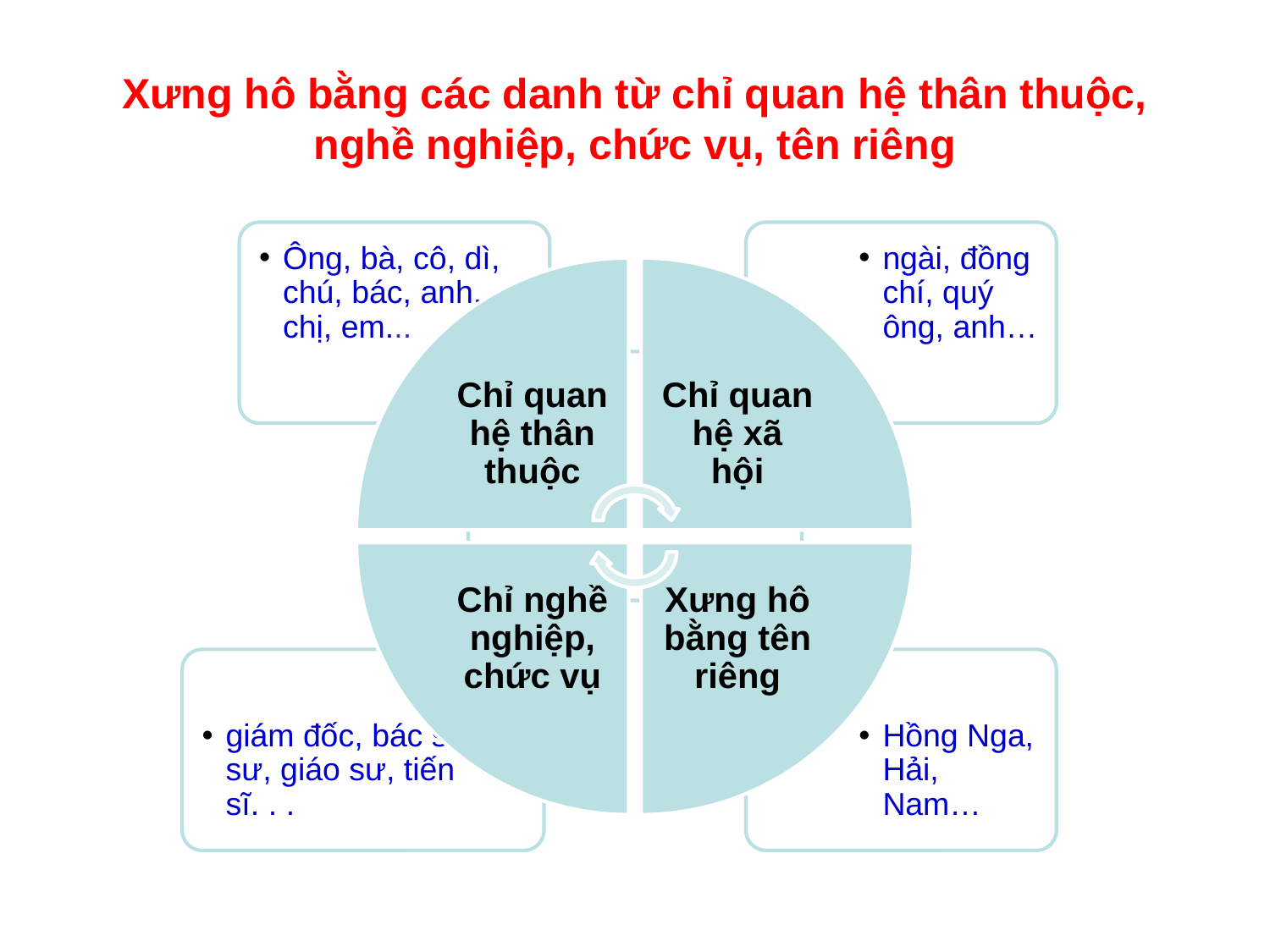

# Xưng hô bằng các danh từ chỉ quan hệ thân thuộc, nghề nghiệp, chức vụ, tên riêng
Hồng Nga, Hải, Nam…
giám đốc, bác sĩ, kĩ sư, giáo sư, tiến sĩ. . .
ngài, đồng chí, quý ông, anh…
Ông, bà, cô, dì, chú, bác, anh, chị, em...
Chỉ quan hệ thân thuộc
Chỉ quan hệ xã hội
Xưng hô bằng tên riêng
Chỉ nghề nghiệp, chức vụ